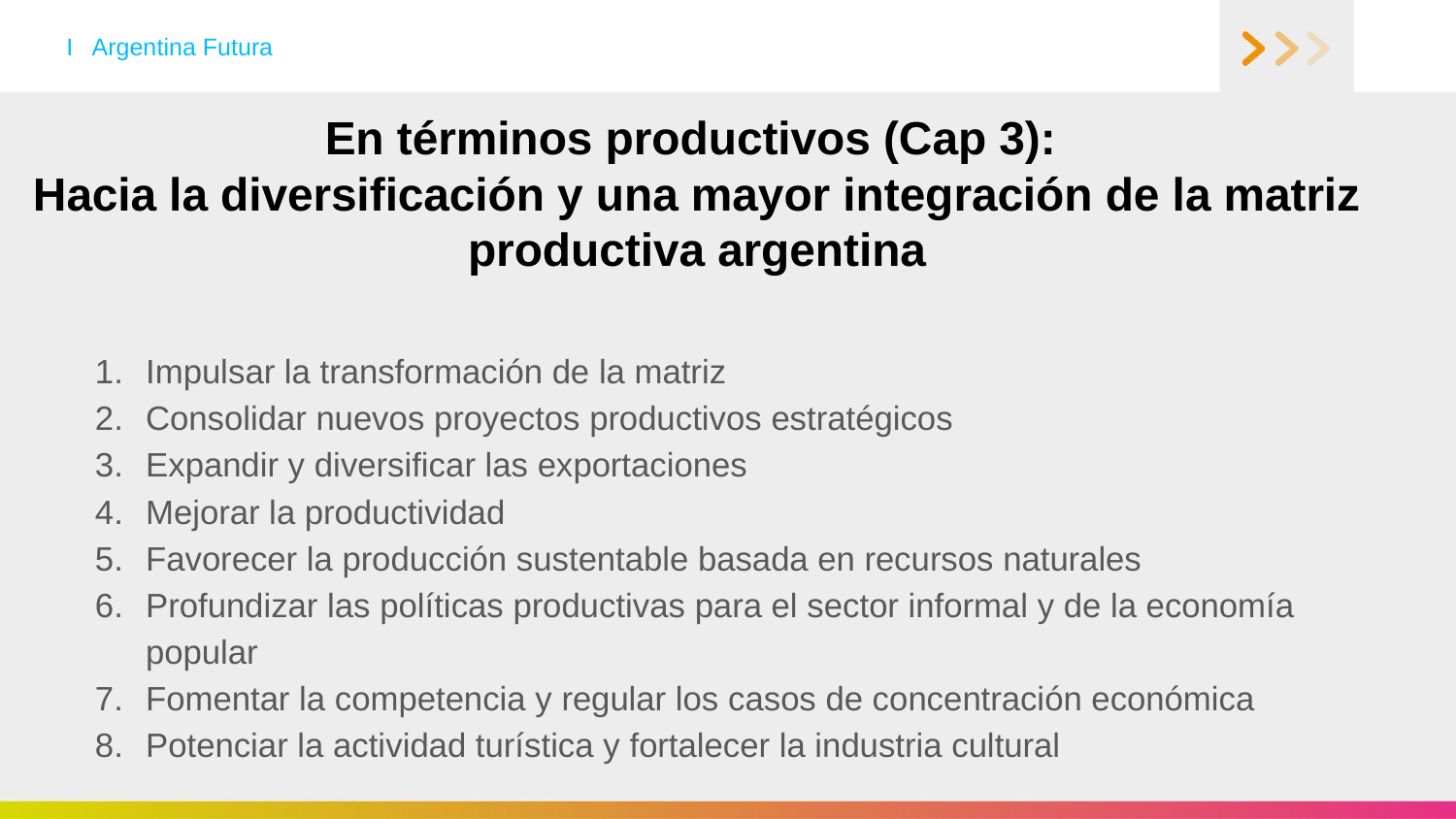

I   Argentina Futura
# En términos productivos (Cap 3): Hacia la diversificación y una mayor integración de la matriz productiva argentina
Impulsar la transformación de la matriz
Consolidar nuevos proyectos productivos estratégicos
Expandir y diversificar las exportaciones
Mejorar la productividad
Favorecer la producción sustentable basada en recursos naturales
Profundizar las políticas productivas para el sector informal y de la economía popular
Fomentar la competencia y regular los casos de concentración económica
Potenciar la actividad turística y fortalecer la industria cultural